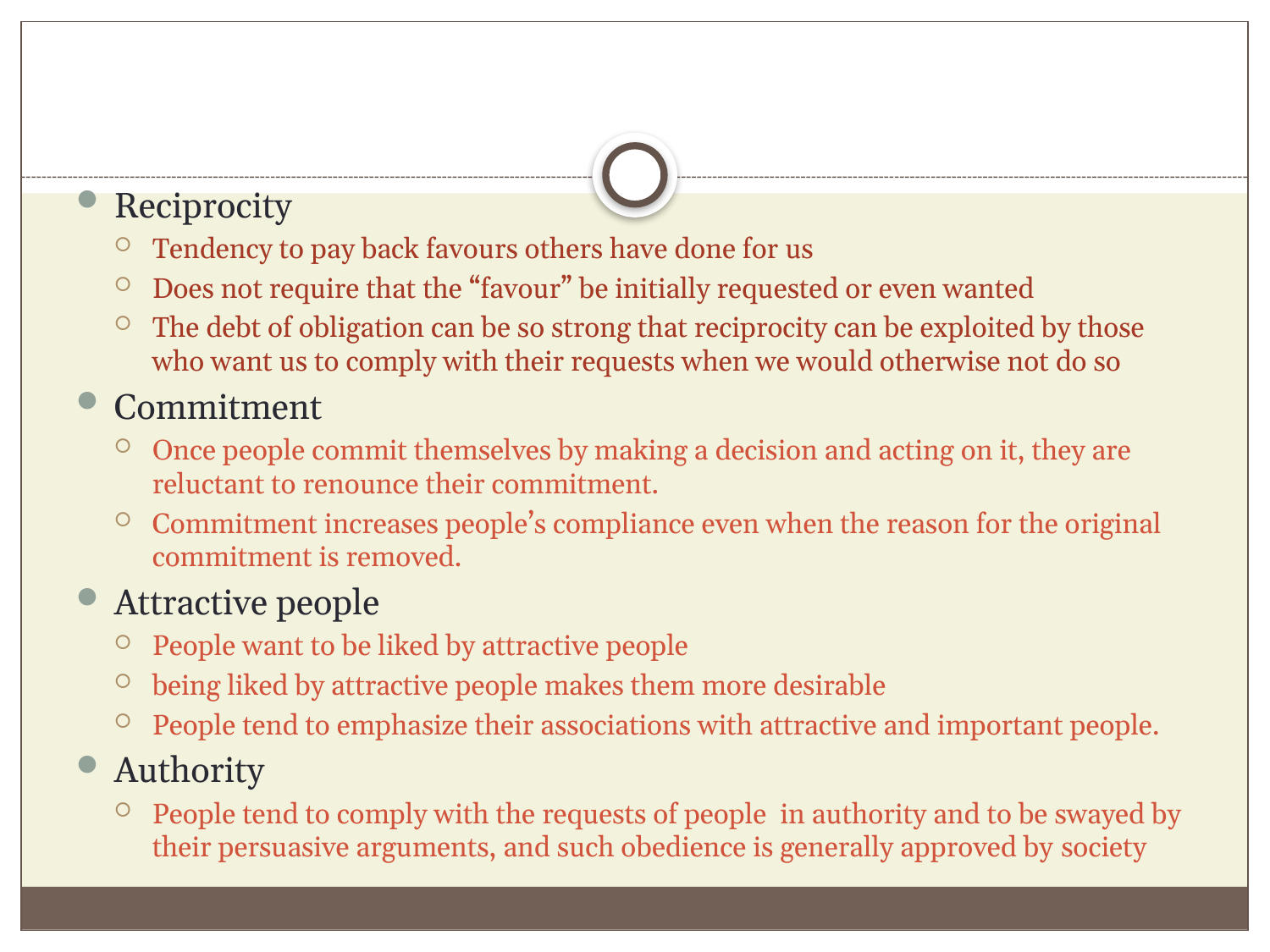

Reciprocity
Tendency to pay back favours others have done for us
Does not require that the “favour” be initially requested or even wanted
The debt of obligation can be so strong that reciprocity can be exploited by those who want us to comply with their requests when we would otherwise not do so
Commitment
Once people commit themselves by making a decision and acting on it, they are reluctant to renounce their commitment.
Commitment increases people’s compliance even when the reason for the original commitment is removed.
Attractive people
People want to be liked by attractive people
being liked by attractive people makes them more desirable
People tend to emphasize their associations with attractive and important people.
Authority
People tend to comply with the requests of people  in authority and to be swayed by their persuasive arguments, and such obedience is generally approved by society